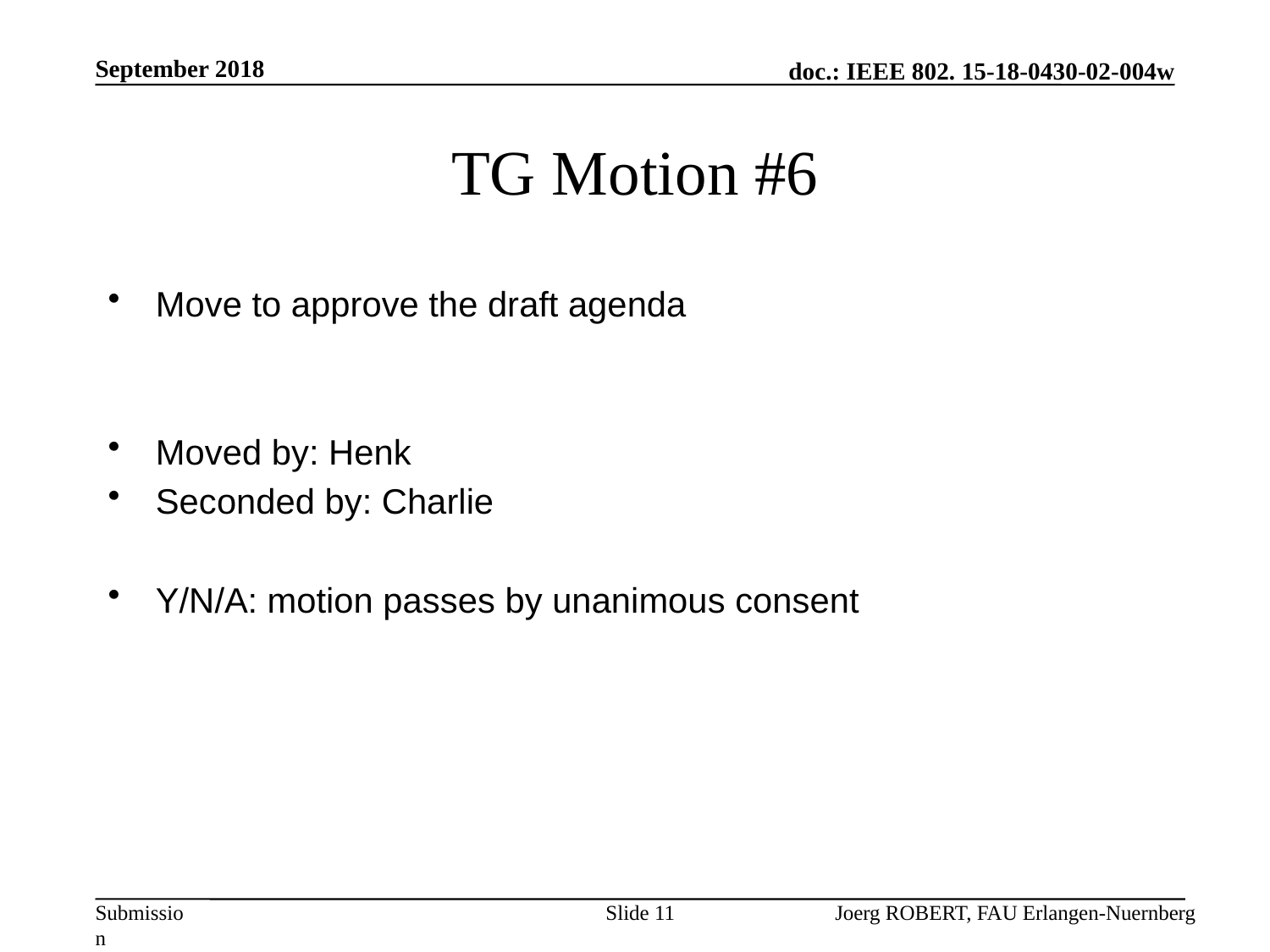

September 2018
# TG Motion #6
Move to approve the draft agenda

Moved by: Henk
Seconded by: Charlie

Y/N/A: motion passes by unanimous consent

Slide 11
Joerg ROBERT, FAU Erlangen-Nuernberg